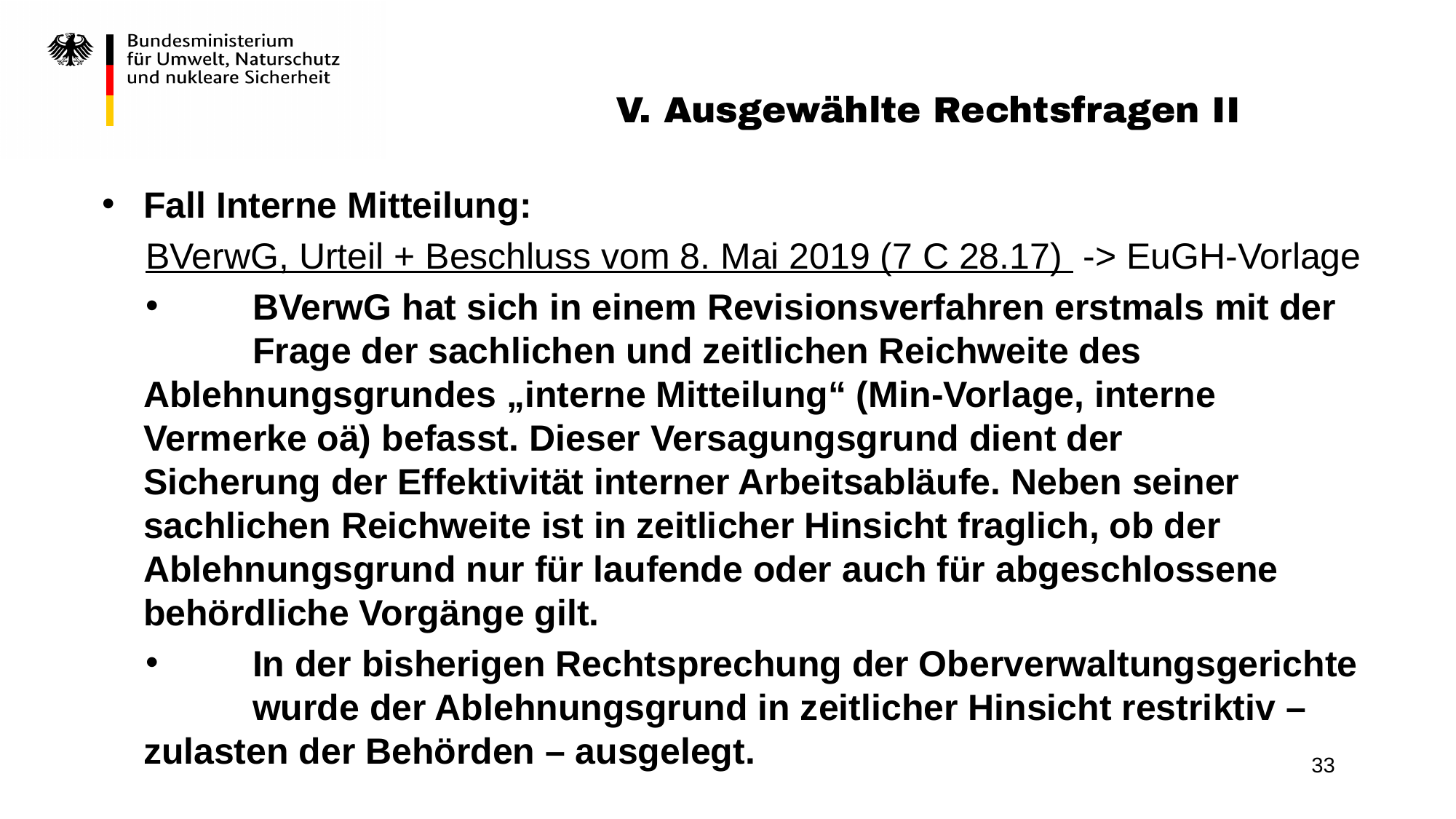

# V. Ausgewählte Rechtsfragen II
Fall Interne Mitteilung:
 	BVerwG, Urteil + Beschluss vom 8. Mai 2019 (7 C 28.17)  -> EuGH-Vorlage
	BVerwG hat sich in einem Revisionsverfahren erstmals mit der 	Frage der sachlichen und zeitlichen Reichweite des 	Ablehnungsgrundes „interne Mitteilung“ (Min-Vorlage, interne 	Vermerke oä) befasst. Dieser Versagungsgrund dient der 	Sicherung der Effektivität interner Arbeitsabläufe. Neben seiner 	sachlichen Reichweite ist in zeitlicher Hinsicht fraglich, ob der 	Ablehnungsgrund nur für laufende oder auch für abgeschlossene 	behördliche Vorgänge gilt.
	In der bisherigen Rechtsprechung der Oberverwaltungsgerichte 	wurde der Ablehnungsgrund in zeitlicher Hinsicht restriktiv – 	zulasten der Behörden – ausgelegt.

33